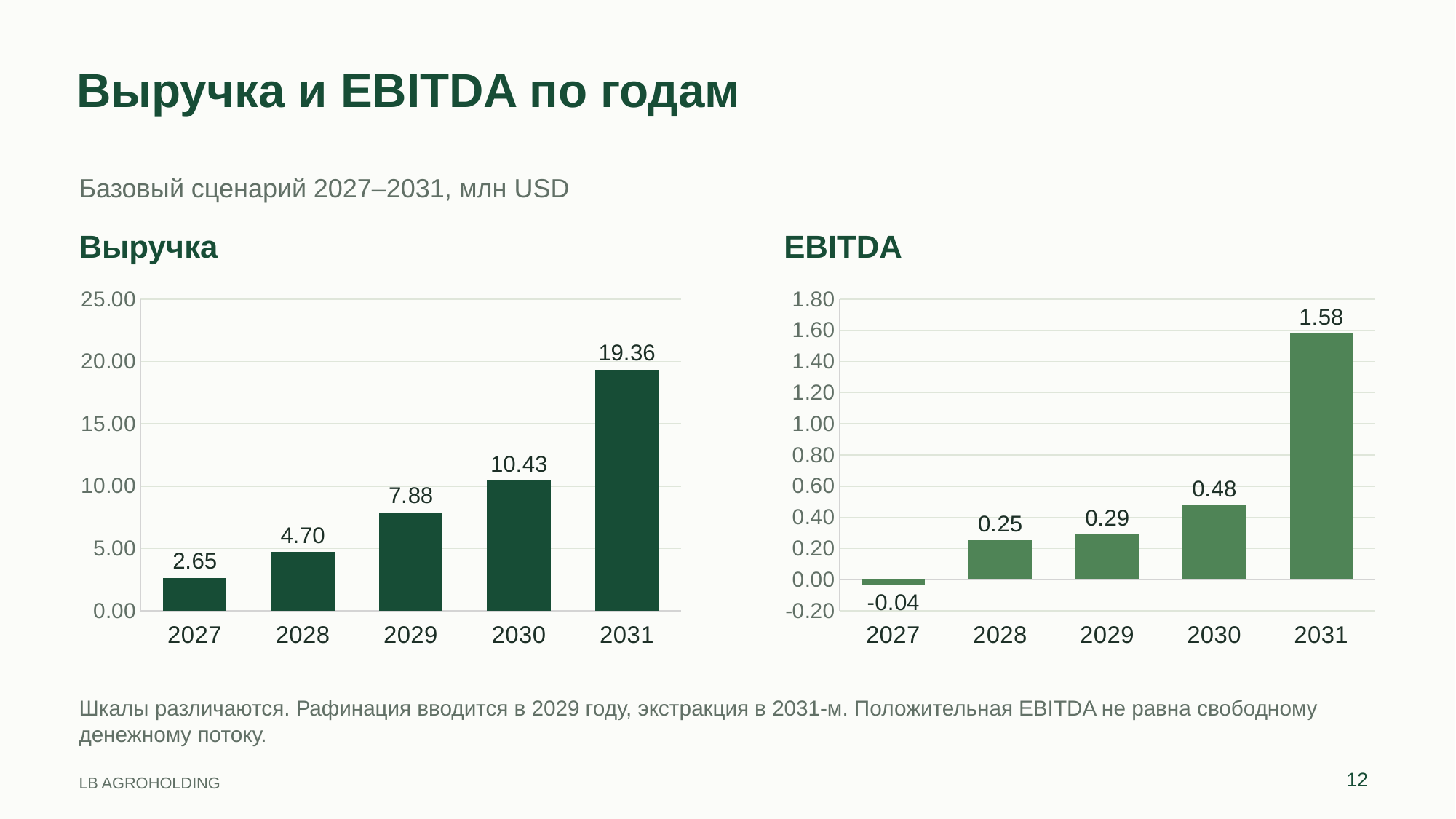

Выручка и EBITDA по годам
Базовый сценарий 2027–2031, млн USD
Выручка
EBITDA

### Chart

| Category |  |
|---|---|
| 2027 | 2.645982 |
| 2028 | 4.703968 |
| 2029 | 7.877112 |
| 2030 | 10.42816 |
| 2031 | 19.356296 |

### Chart

| Category |  |
|---|---|
| 2027 | -0.038444 |
| 2028 | 0.250543 |
| 2029 | 0.288864 |
| 2030 | 0.476297 |
| 2031 | 1.579745 |
Шкалы различаются. Рафинация вводится в 2029 году, экстракция в 2031-м. Положительная EBITDA не равна свободному денежному потоку.
12
LB AGROHOLDING